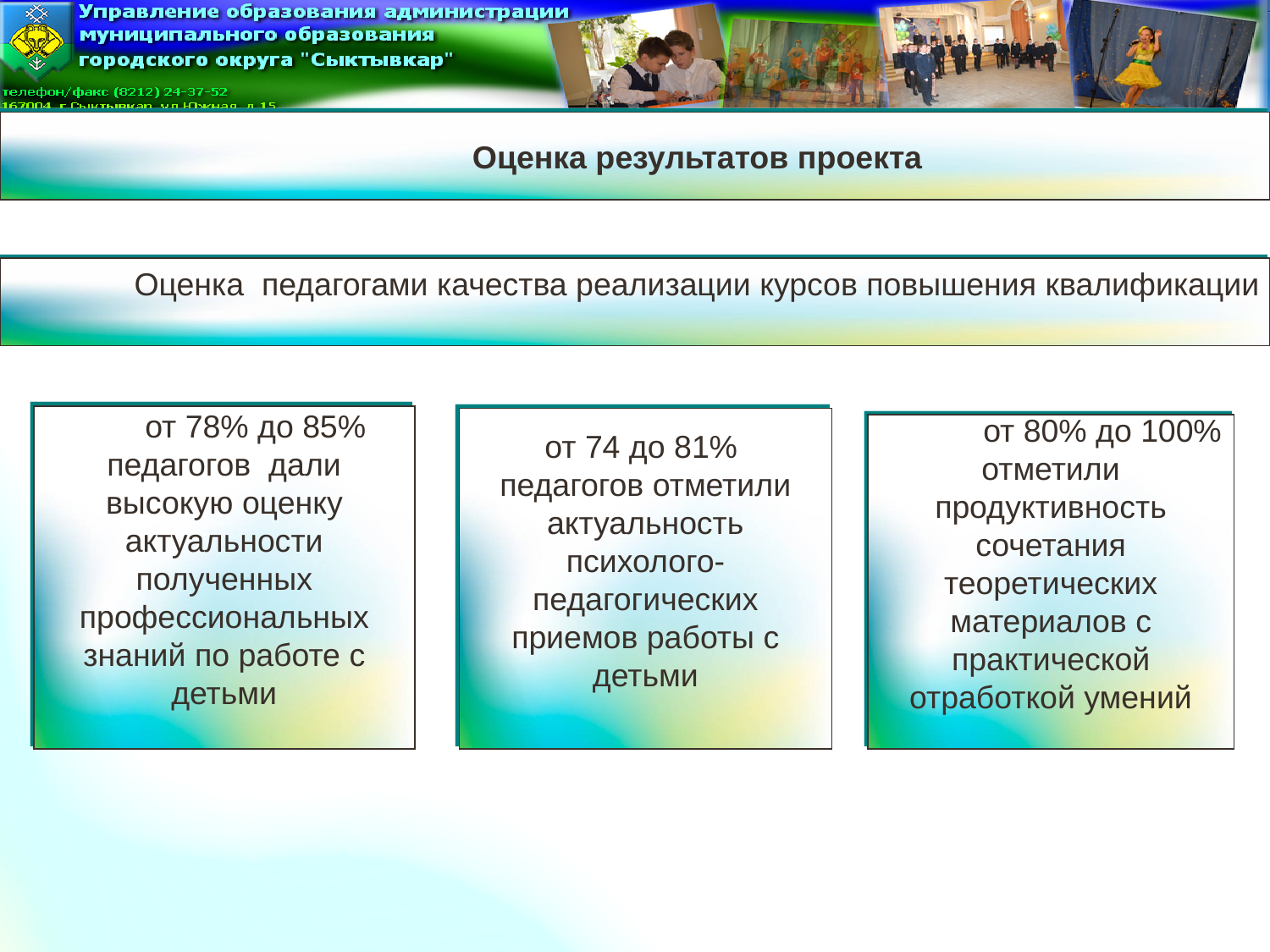

Оценка результатов проекта
Оценка  педагогами качества реализации курсов повышения квалификации

от 78% до 85% педагогов  дали высокую оценку актуальности полученных профессиональных знаний по работе с детьми

от 74 до 81%  педагогов отметили актуальность психолого-педагогических приемов работы с детьми

от 80% до 100%   отметили продуктивность сочетания теоретических материалов с практической отработкой умений